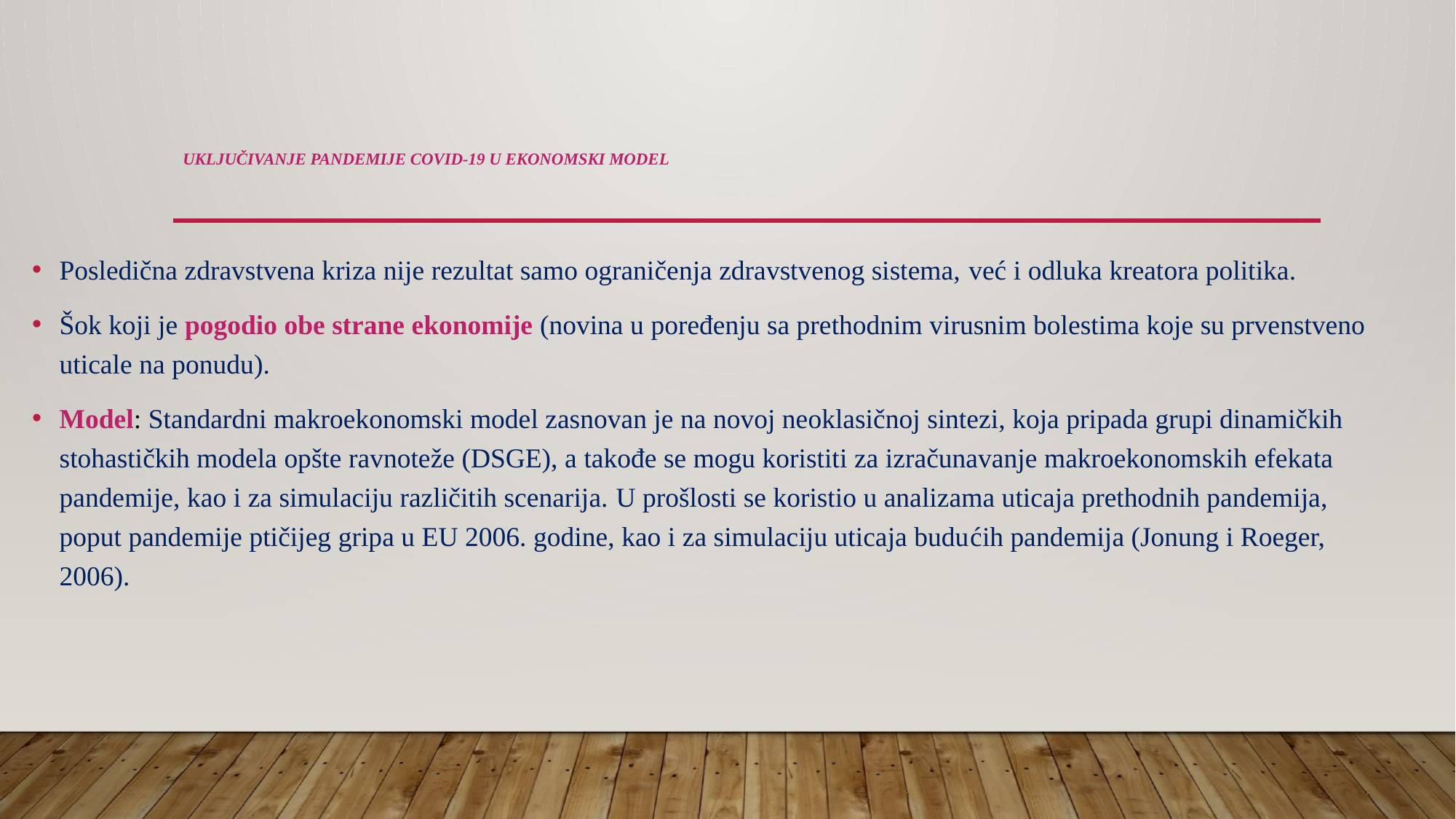

# Uključivanje pandemije COVID-19 u ekonomski model
Posledična zdravstvena kriza nije rezultat samo ograničenja zdravstvenog sistema, već i odluka kreatora politika.
Šok koji je pogodio obe strane ekonomije (novina u poređenju sa prethodnim virusnim bolestima koje su prvenstveno uticale na ponudu).
Model: Standardni makroekonomski model zasnovan je na novoj neoklasičnoj sintezi, koja pripada grupi dinamičkih stohastičkih modela opšte ravnoteže (DSGE), a takođe se mogu koristiti za izračunavanje makroekonomskih efekata pandemije, kao i za simulaciju različitih scenarija. U prošlosti se koristio u analizama uticaja prethodnih pandemija, poput pandemije ptičijeg gripa u EU 2006. godine, kao i za simulaciju uticaja budućih pandemija (Jonung i Roeger, 2006).